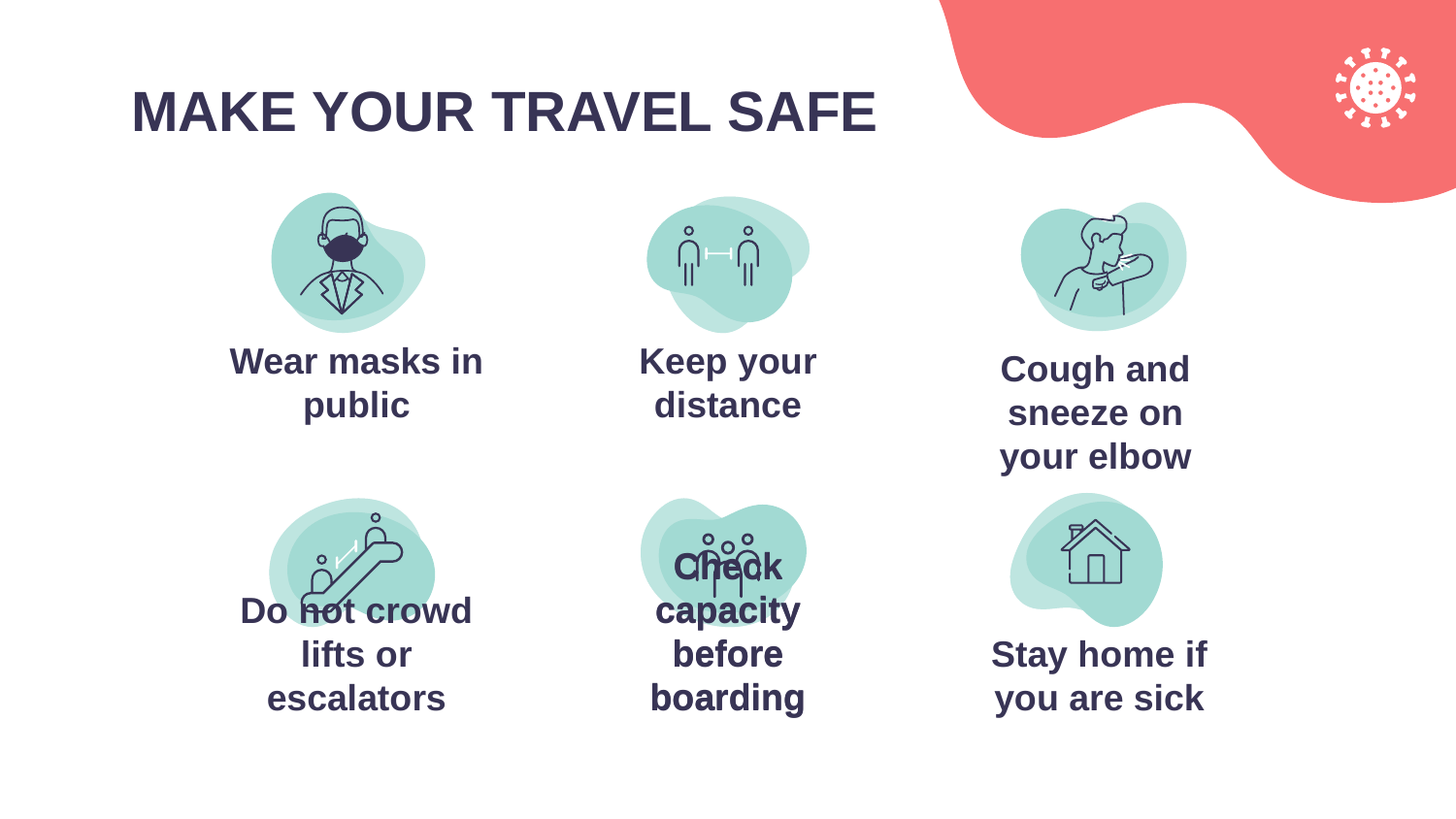

MAKE YOUR TRAVEL SAFE

# Wear masks in public
Keep your distance
Cough and sneeze on your elbow

Check capacity before boarding
Do not crowd lifts or escalators
Check capacity before boarding
Stay home if you are sick